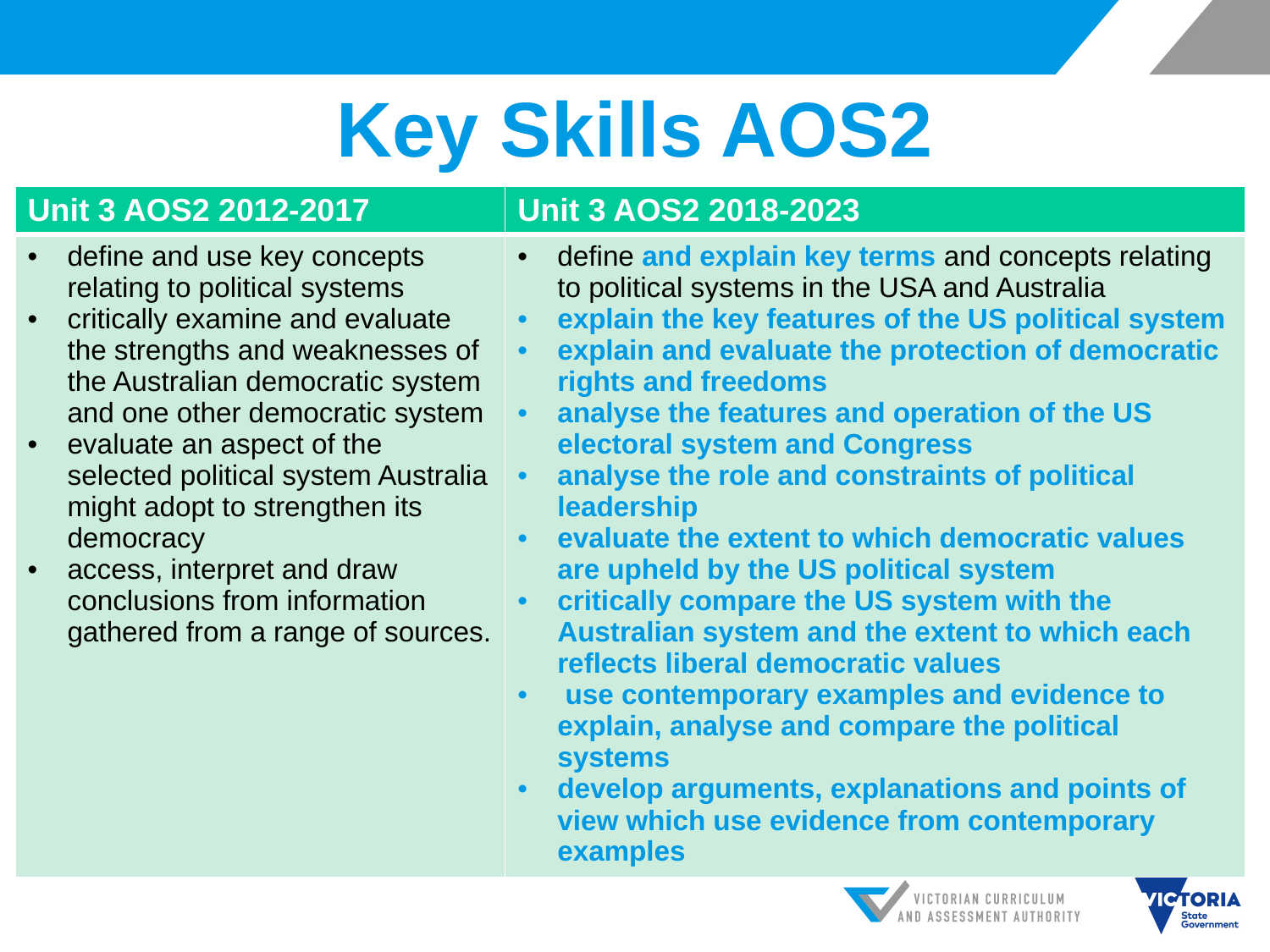

# Key Skills AOS2
| Unit 3 AOS2 2012-2017 | Unit 3 AOS2 2018-2023 |
| --- | --- |
| define and use key concepts relating to political systems critically examine and evaluate the strengths and weaknesses of the Australian democratic system and one other democratic system evaluate an aspect of the selected political system Australia might adopt to strengthen its democracy access, interpret and draw conclusions from information gathered from a range of sources. | define and explain key terms and concepts relating to political systems in the USA and Australia explain the key features of the US political system explain and evaluate the protection of democratic rights and freedoms analyse the features and operation of the US electoral system and Congress analyse the role and constraints of political leadership evaluate the extent to which democratic values are upheld by the US political system critically compare the US system with the Australian system and the extent to which each reflects liberal democratic values use contemporary examples and evidence to explain, analyse and compare the political systems develop arguments, explanations and points of view which use evidence from contemporary examples |